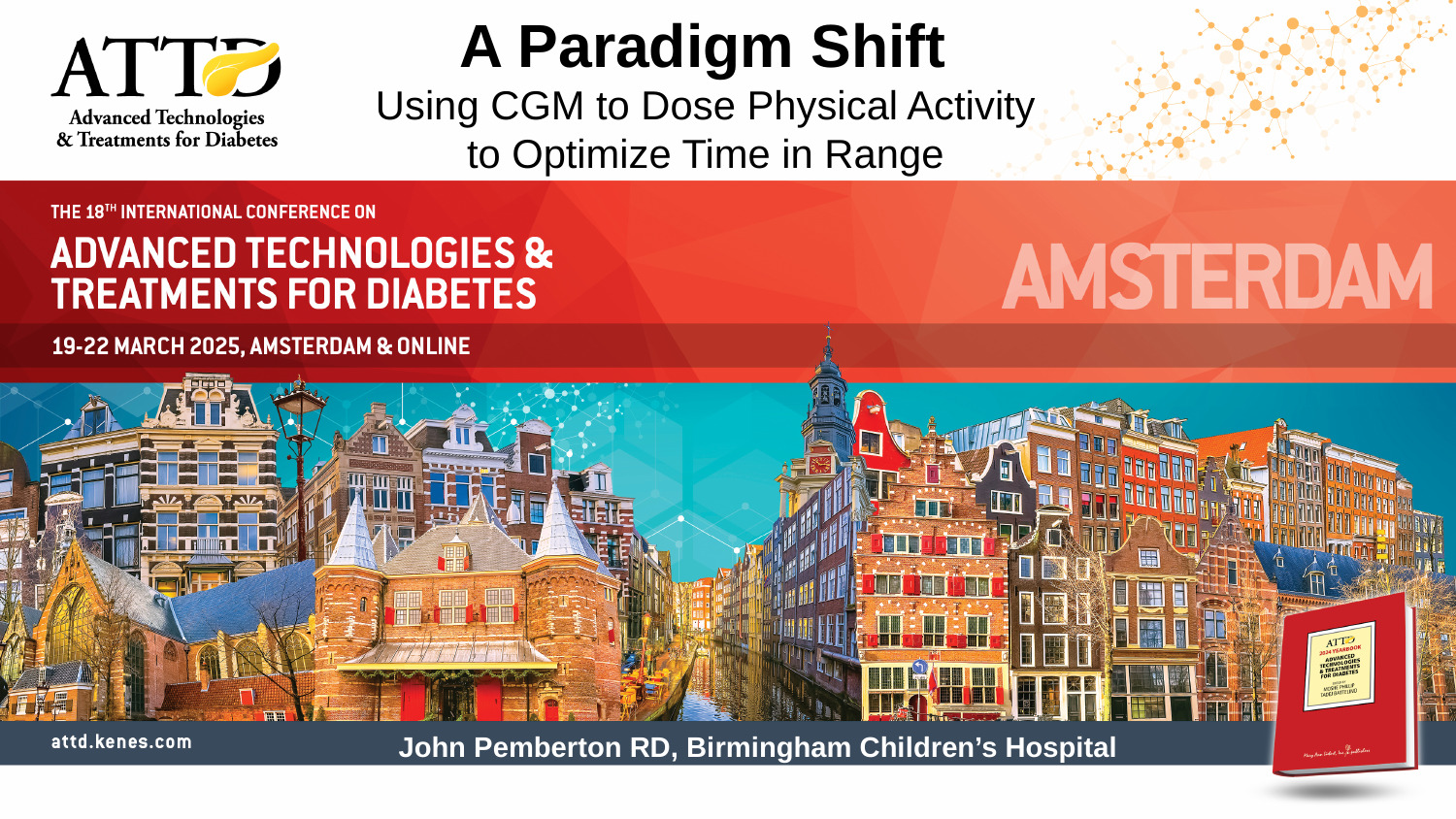

A Paradigm Shift
Using CGM to Dose Physical Activity
to Optimize Time in Range
John Pemberton RD, Birmingham Children’s Hospital